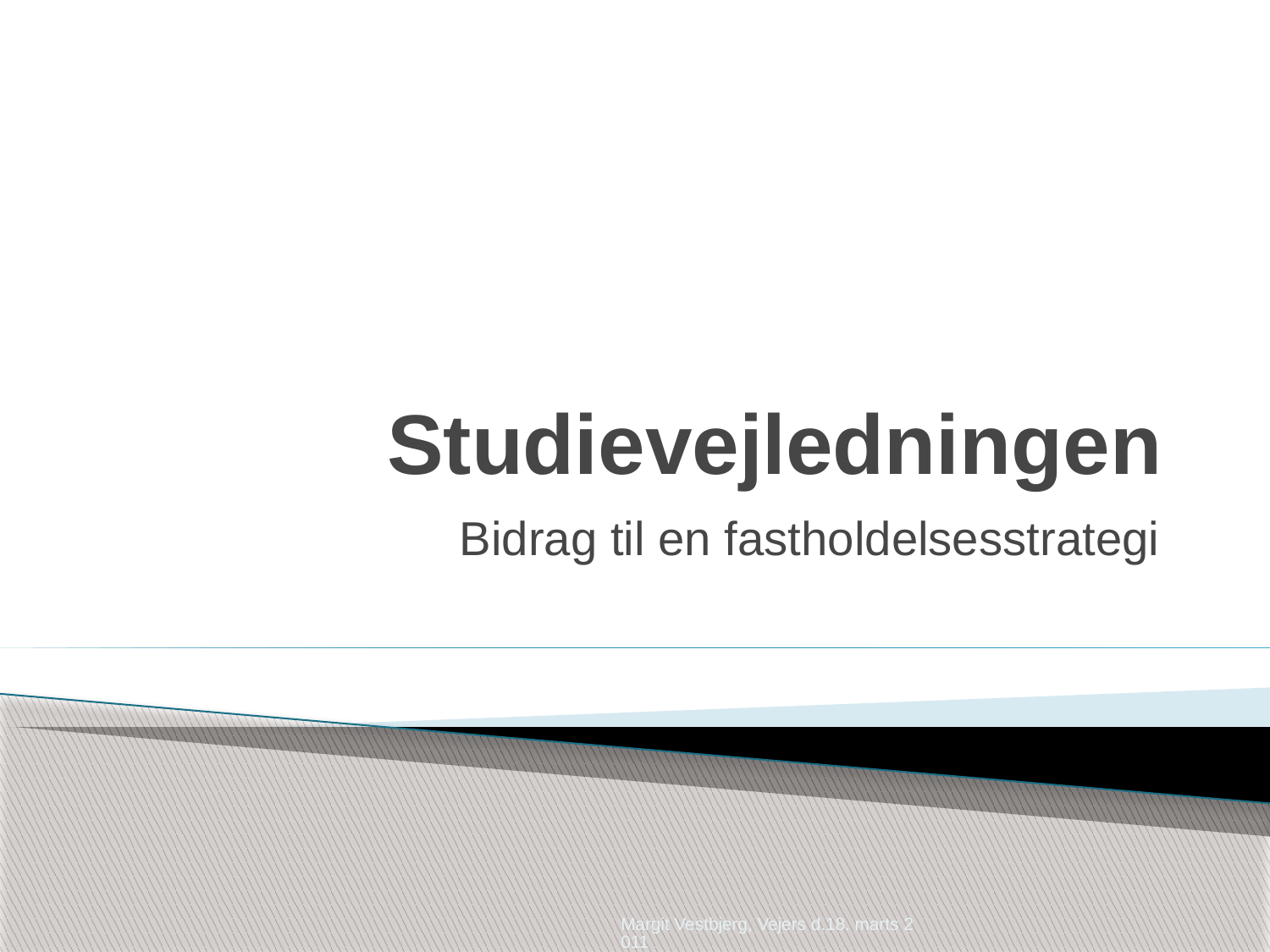

# Studievejledningen
Bidrag til en fastholdelsesstrategi
Margit Vestbjerg, Vejers d.18. marts 2011